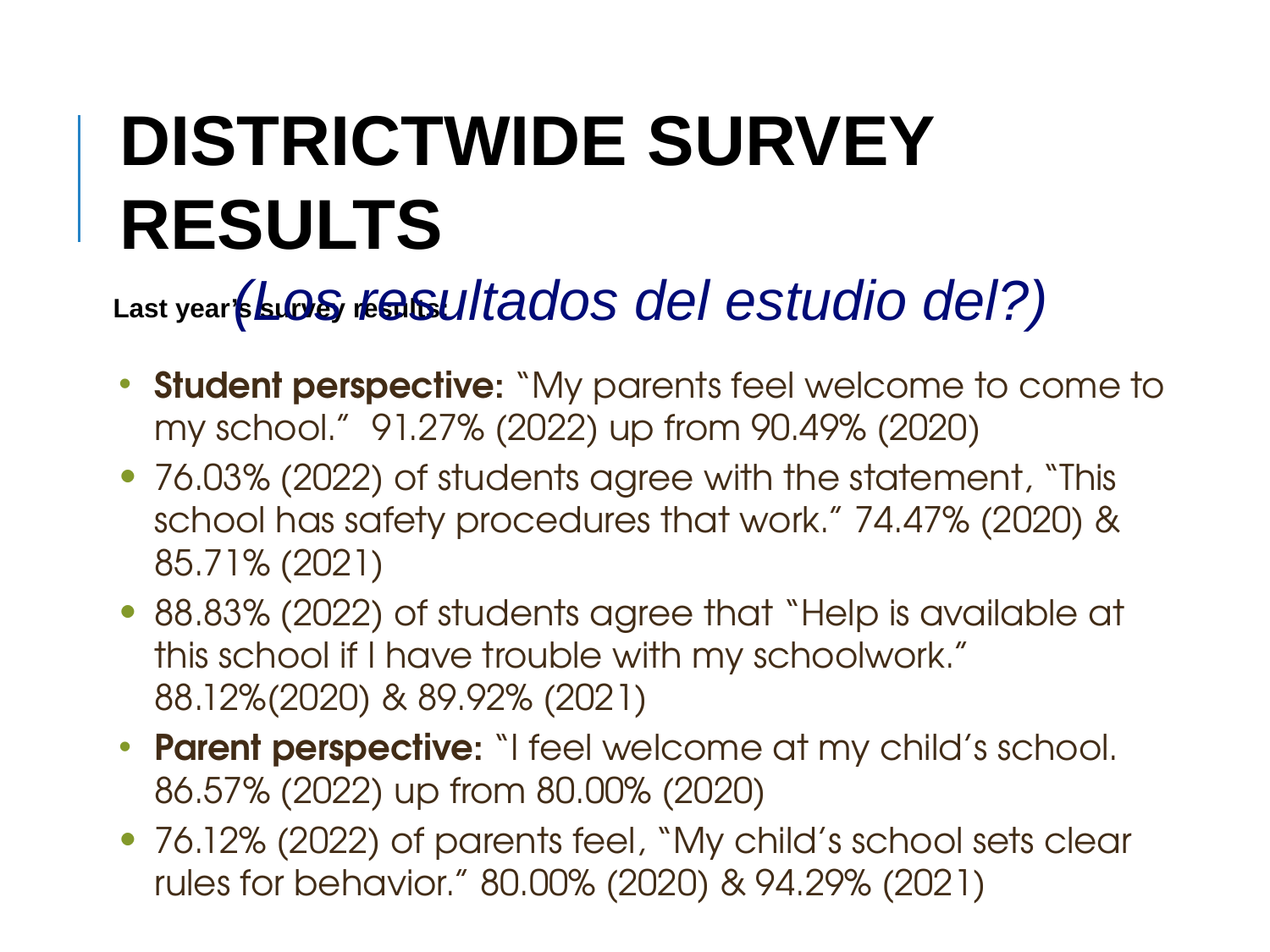

DISTRICTWIDE SURVEY RESULTS
(Los resultados del estudio del?)
Last year’s survey results:

Student perspective: “My parents feel welcome to come to my school.”  91.27% (2022) up from 90.49% (2020)
76.03% (2022) of students agree with the statement, “This school has safety procedures that work.” 74.47% (2020) & 85.71% (2021)
88.83% (2022) of students agree that “Help is available at this school if I have trouble with my schoolwork.” 88.12%(2020) & 89.92% (2021)
Parent perspective: “I feel welcome at my child’s school. 86.57% (2022) up from 80.00% (2020)
76.12% (2022) of parents feel, “My child’s school sets clear rules for behavior.” 80.00% (2020) & 94.29% (2021)